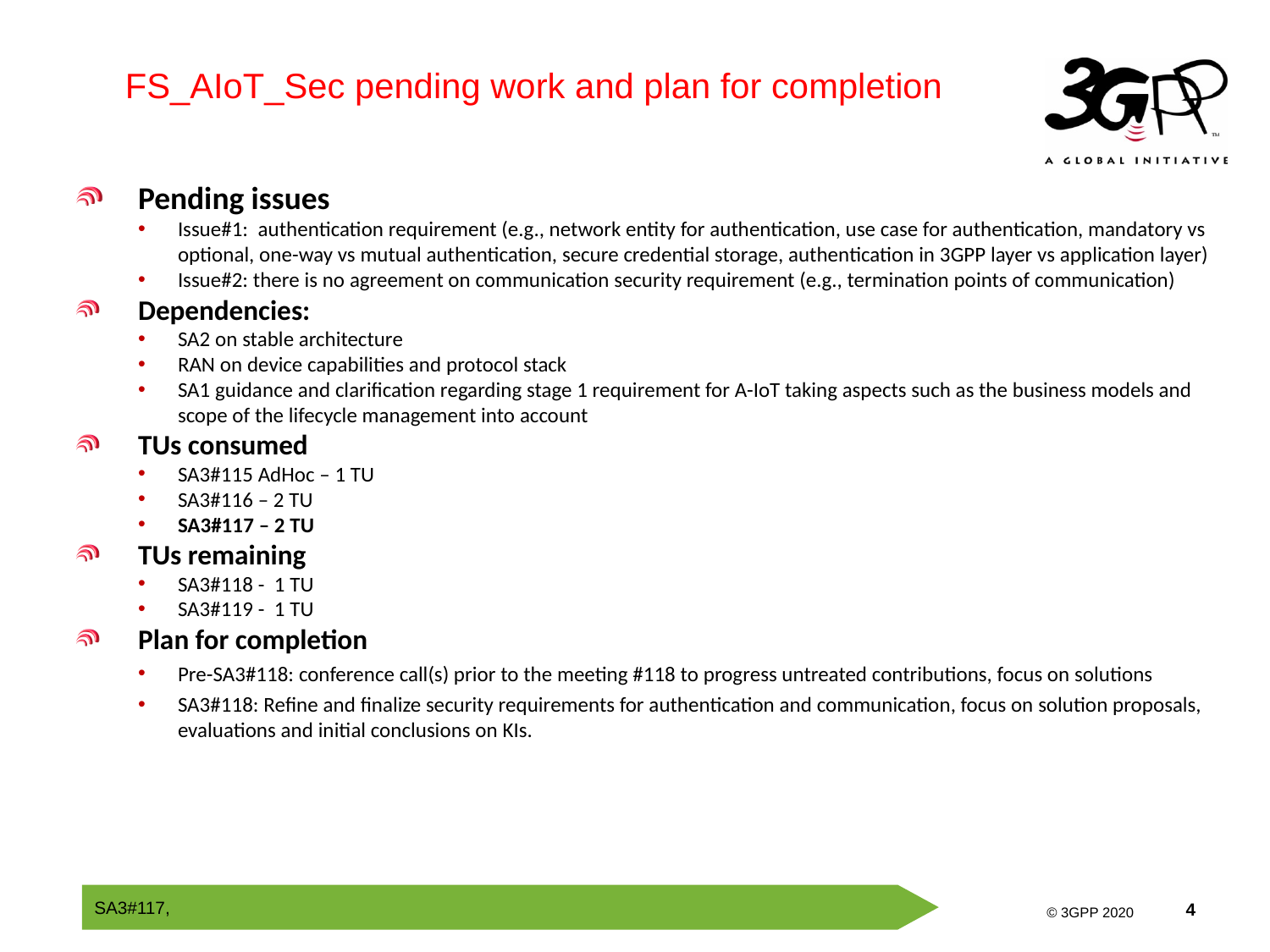

FS_AIoT_Sec pending work and plan for completion
Pending issues
Issue#1:  authentication requirement (e.g., network entity for authentication, use case for authentication, mandatory vs optional, one-way vs mutual authentication, secure credential storage, authentication in 3GPP layer vs application layer)
Issue#2: there is no agreement on communication security requirement (e.g., termination points of communication)
Dependencies:
SA2 on stable architecture
RAN on device capabilities and protocol stack
SA1 guidance and clarification regarding stage 1 requirement for A-IoT taking aspects such as the business models and scope of the lifecycle management into account
TUs consumed
SA3#115 AdHoc – 1 TU
SA3#116 – 2 TU
SA3#117 – 2 TU
TUs remaining
SA3#118 -  1 TU
SA3#119 -  1 TU
Plan for completion
Pre-SA3#118: conference call(s) prior to the meeting #118 to progress untreated contributions, focus on solutions
SA3#118: Refine and finalize security requirements for authentication and communication, focus on solution proposals, evaluations and initial conclusions on KIs.